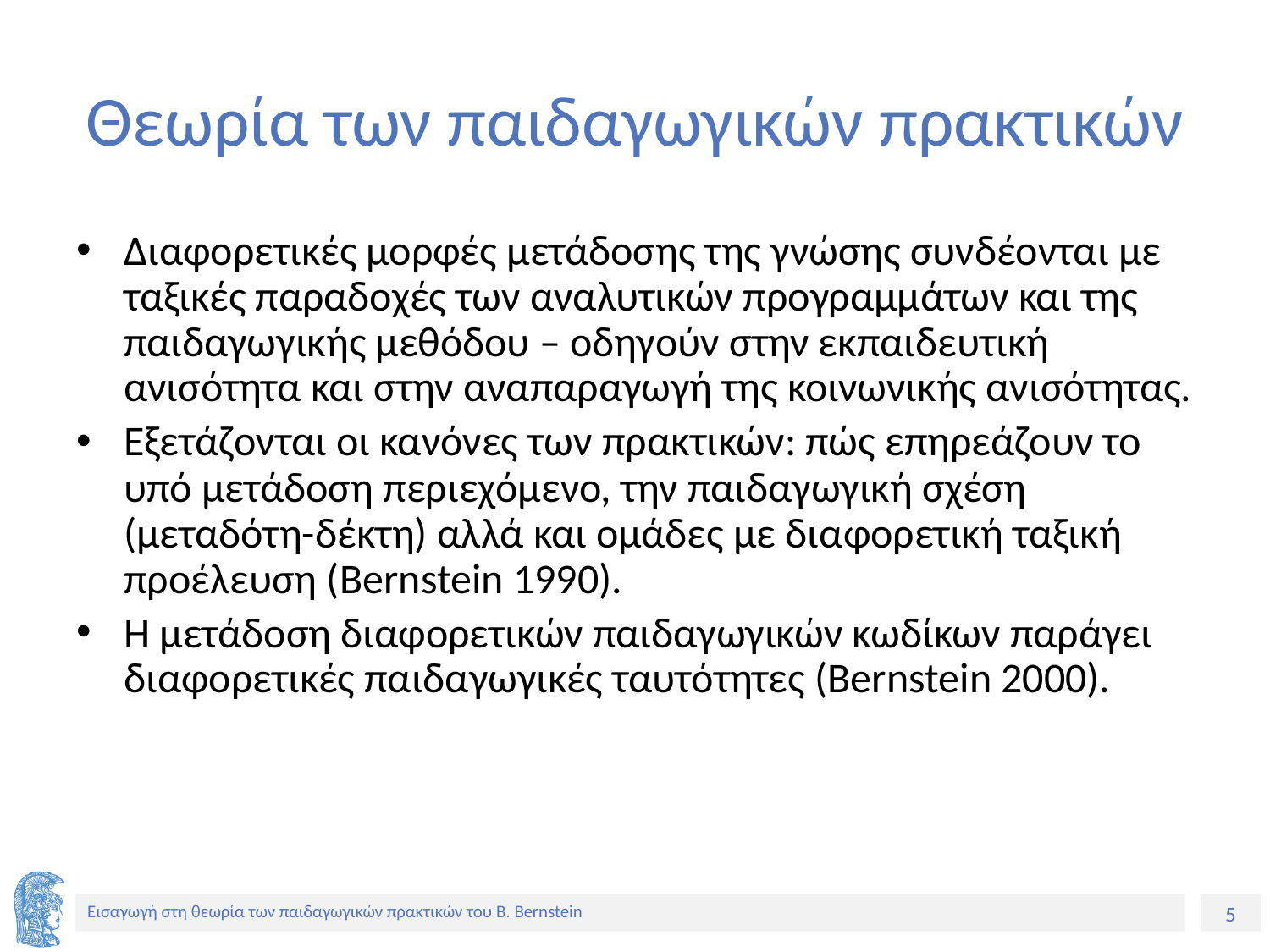

# Θεωρία των παιδαγωγικών πρακτικών
Διαφορετικές μορφές μετάδοσης της γνώσης συνδέονται με ταξικές παραδοχές των αναλυτικών προγραμμάτων και της παιδαγωγικής μεθόδου – οδηγούν στην εκπαιδευτική ανισότητα και στην αναπαραγωγή της κοινωνικής ανισότητας.
Εξετάζονται οι κανόνες των πρακτικών: πώς επηρεάζουν το υπό μετάδοση περιεχόμενο, την παιδαγωγική σχέση (μεταδότη-δέκτη) αλλά και ομάδες με διαφορετική ταξική προέλευση (Bernstein 1990).
Η μετάδοση διαφορετικών παιδαγωγικών κωδίκων παράγει διαφορετικές παιδαγωγικές ταυτότητες (Bernstein 2000).